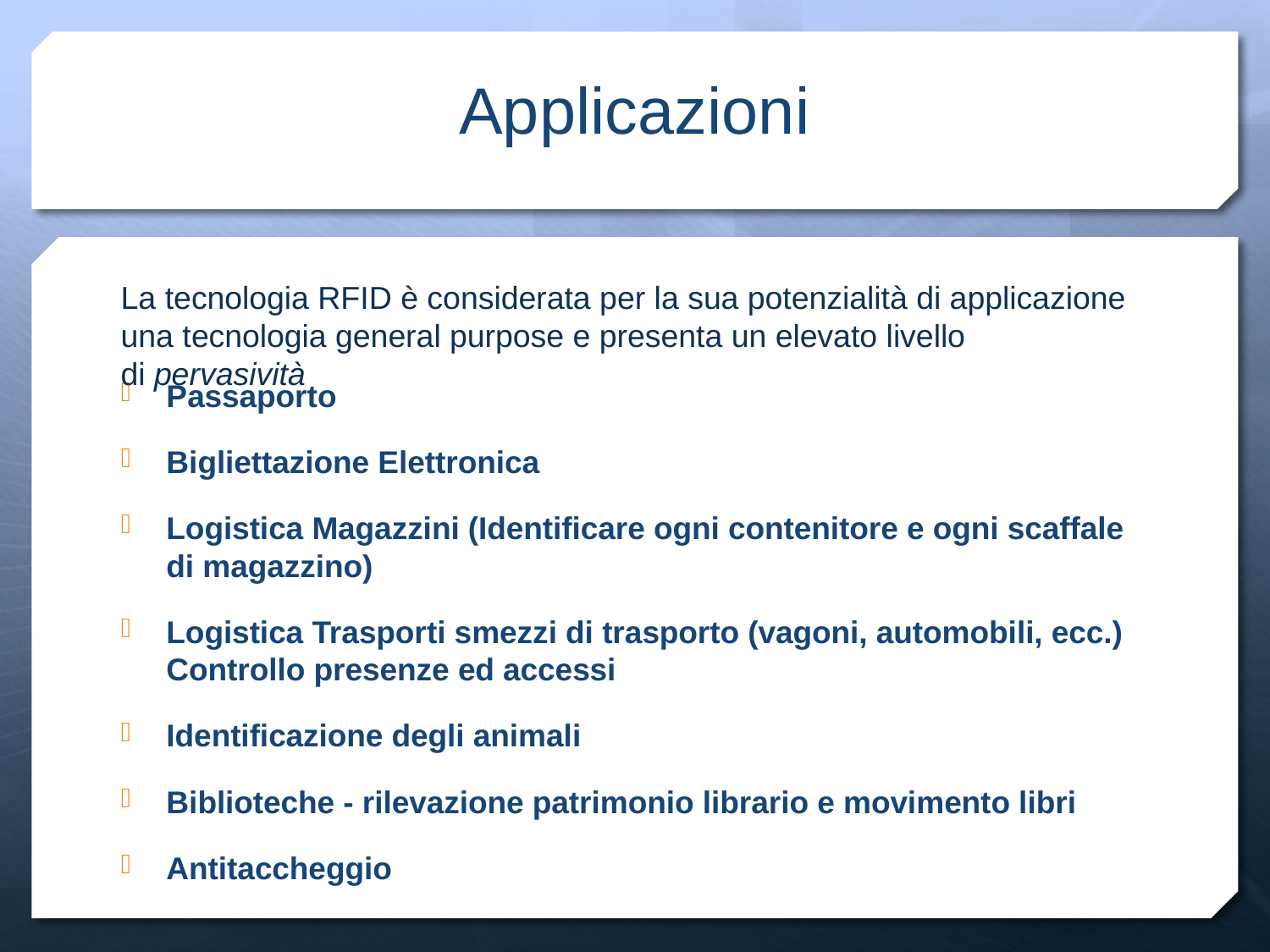

# Applicazioni
La tecnologia RFID è considerata per la sua potenzialità di applicazione una tecnologia general purpose e presenta un elevato livello di pervasività
Passaporto
Bigliettazione Elettronica
Logistica Magazzini (Identificare ogni contenitore e ogni scaffale di magazzino)
Logistica Trasporti smezzi di trasporto (vagoni, automobili, ecc.) Controllo presenze ed accessi
Identificazione degli animali
Biblioteche - rilevazione patrimonio librario e movimento libri
Antitaccheggio